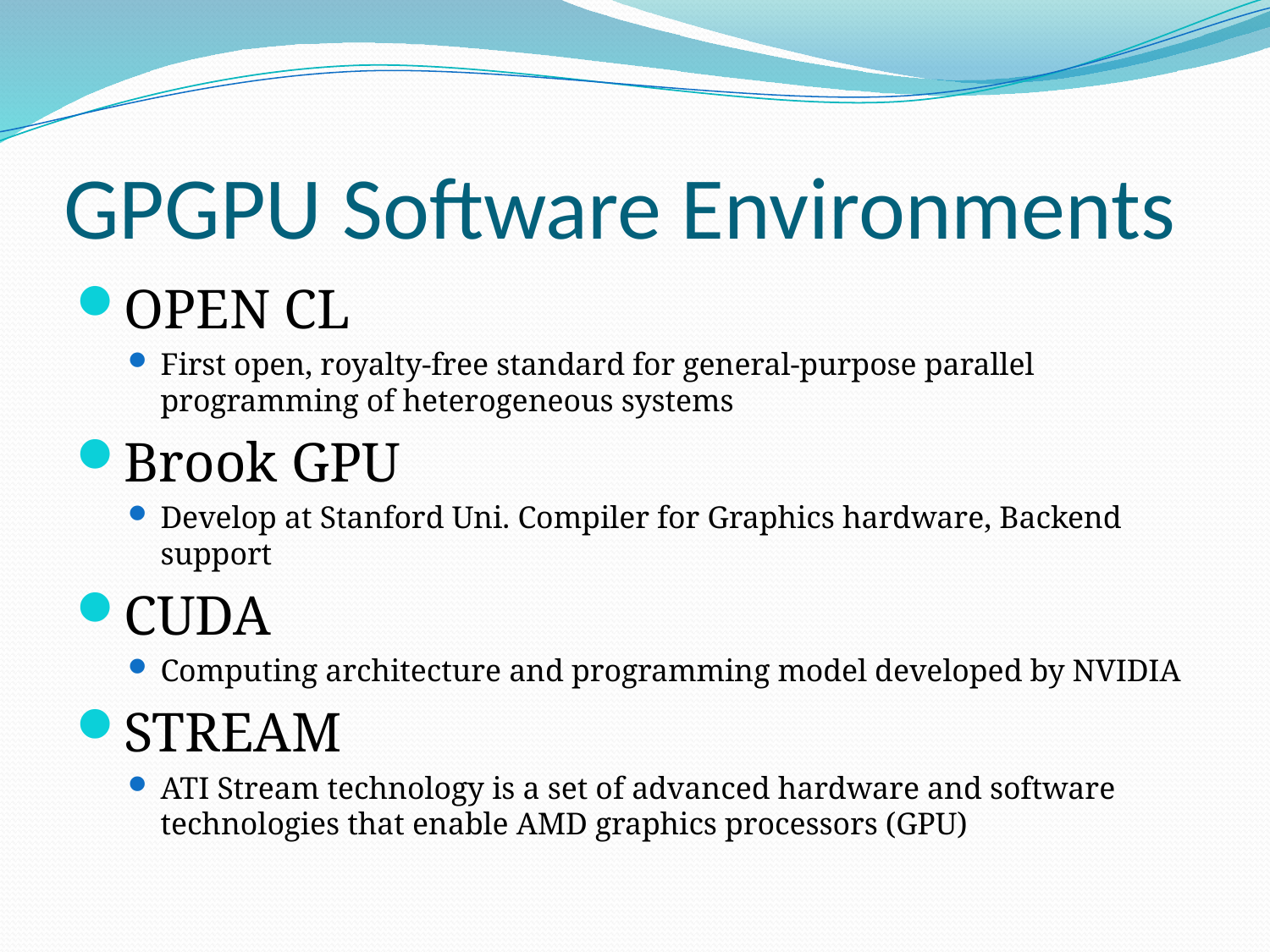

# GPGPU Software Environments
OPEN CL
First open, royalty-free standard for general-purpose parallel programming of heterogeneous systems
Brook GPU
Develop at Stanford Uni. Compiler for Graphics hardware, Backend support
CUDA
Computing architecture and programming model developed by NVIDIA
STREAM
ATI Stream technology is a set of advanced hardware and software technologies that enable AMD graphics processors (GPU)